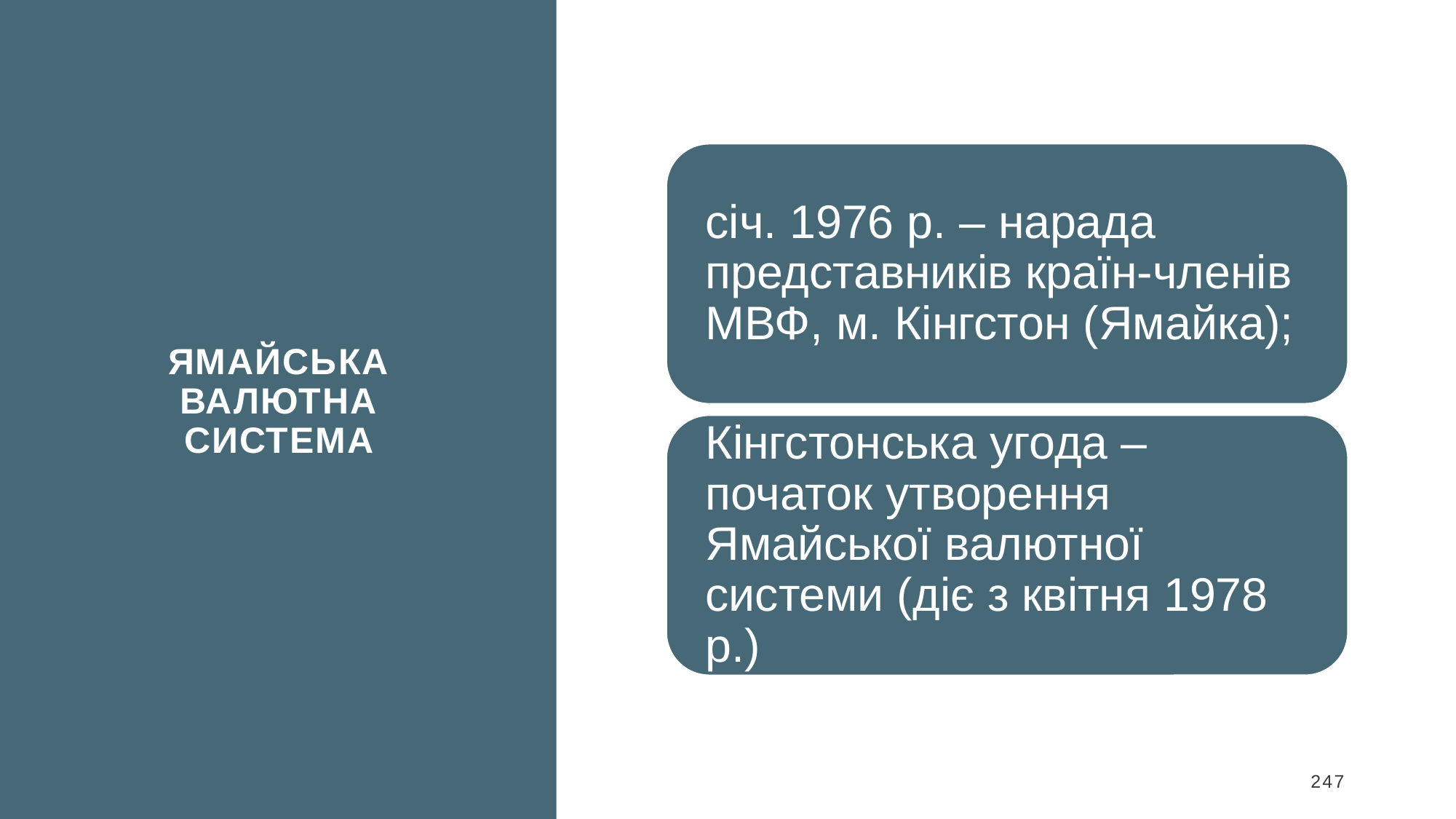

Ямайська валютна система
січ. 1976 р. – нарада представників країн-членів МВФ, м. Кінгстон (Ямайка);
Кінгстонська угода – початок утворення Ямайської валютної системи (діє з квітня 1978 р.)
247